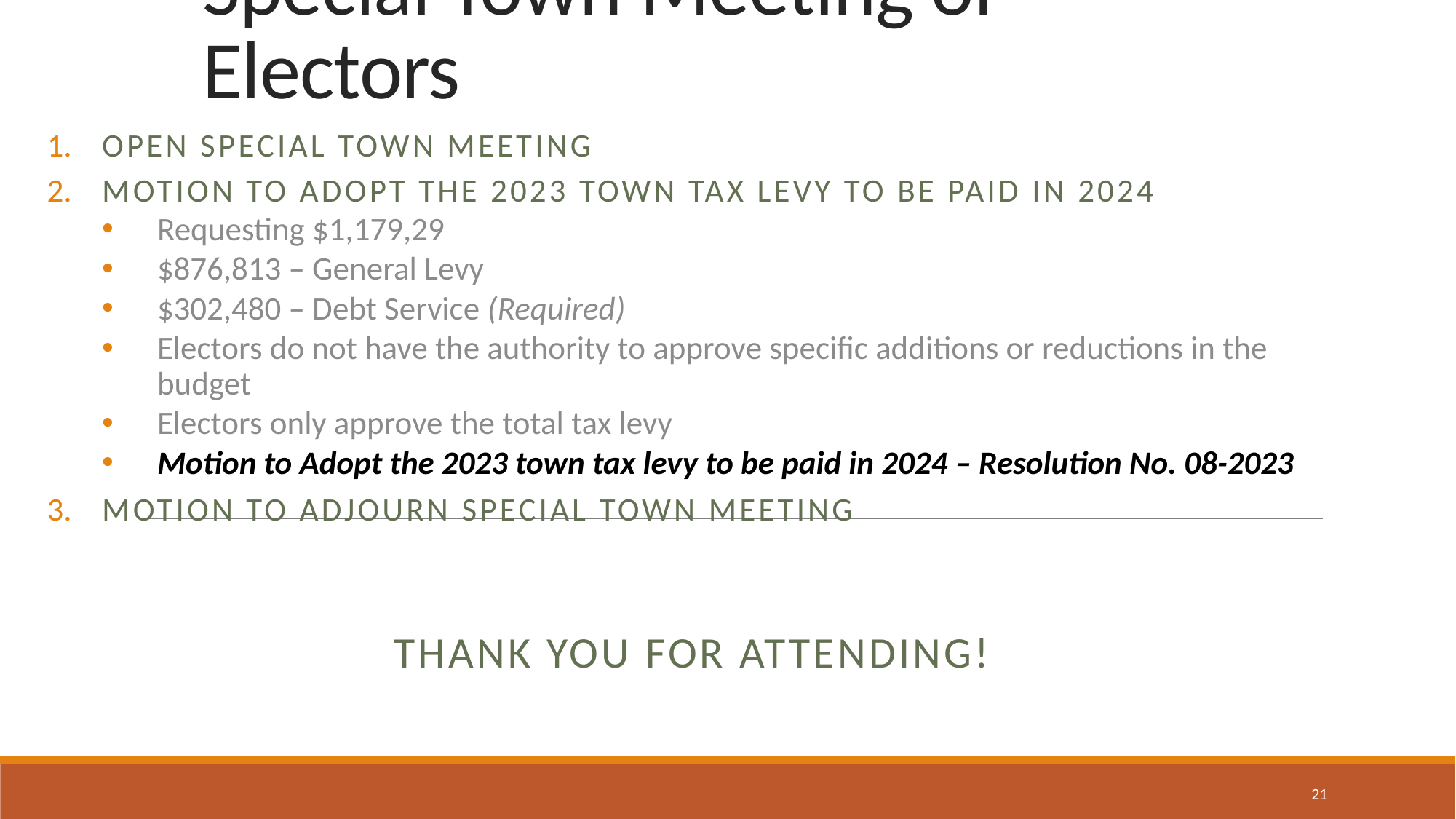

# Special Town Meeting of Electors
Open SPECIAL TOWN Meeting
Motion to Adopt the 2023 town tax levy to be paid in 2024
Requesting $1,179,29
$876,813 – General Levy
$302,480 – Debt Service (Required)
Electors do not have the authority to approve specific additions or reductions in the budget
Electors only approve the total tax levy
Motion to Adopt the 2023 town tax levy to be paid in 2024 – Resolution No. 08-2023
Motion to Adjourn Special Town Meeting

Thank you for attending!

21